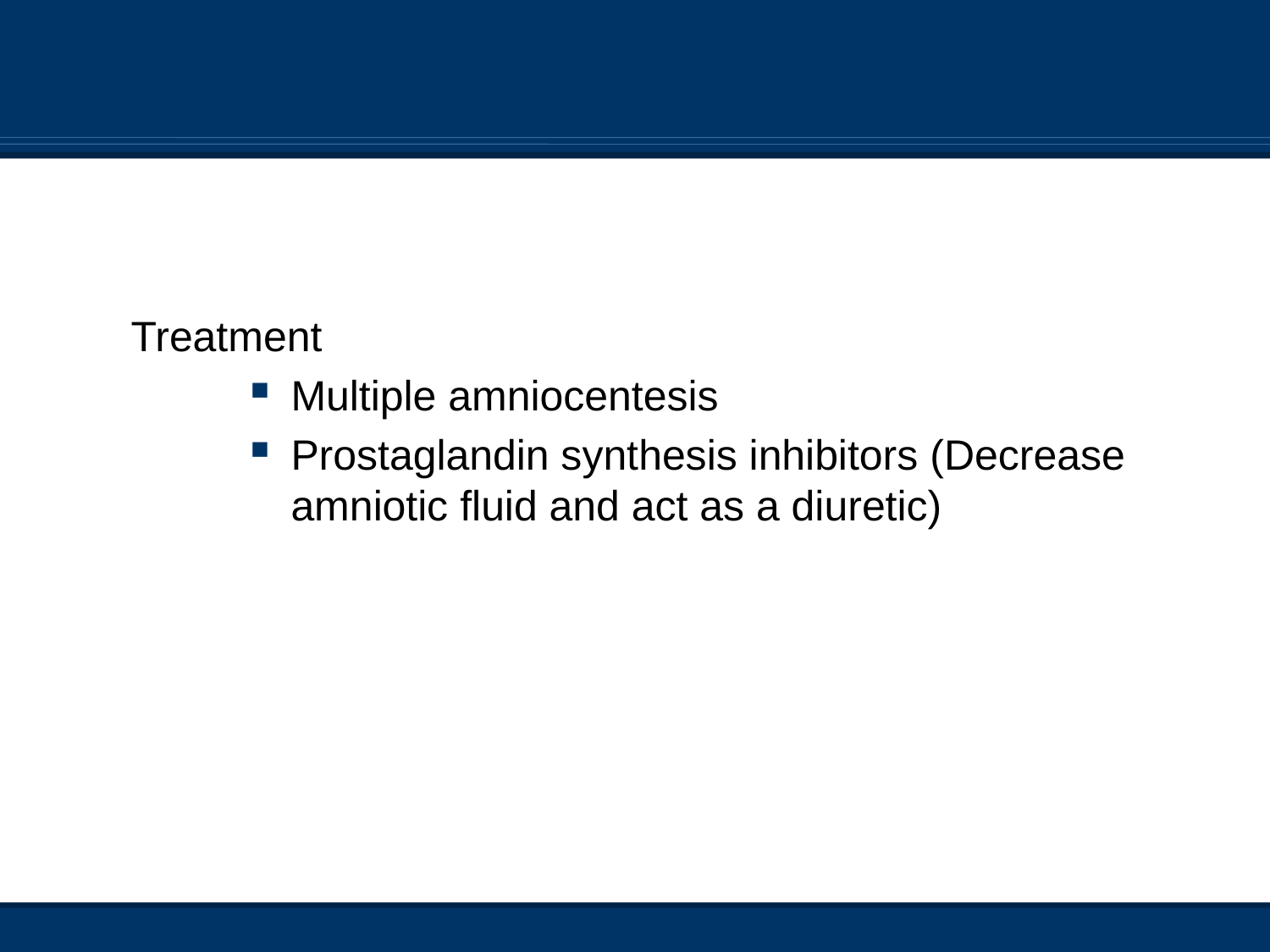

Treatment
Multiple amniocentesis
Prostaglandin synthesis inhibitors (Decrease amniotic fluid and act as a diuretic)